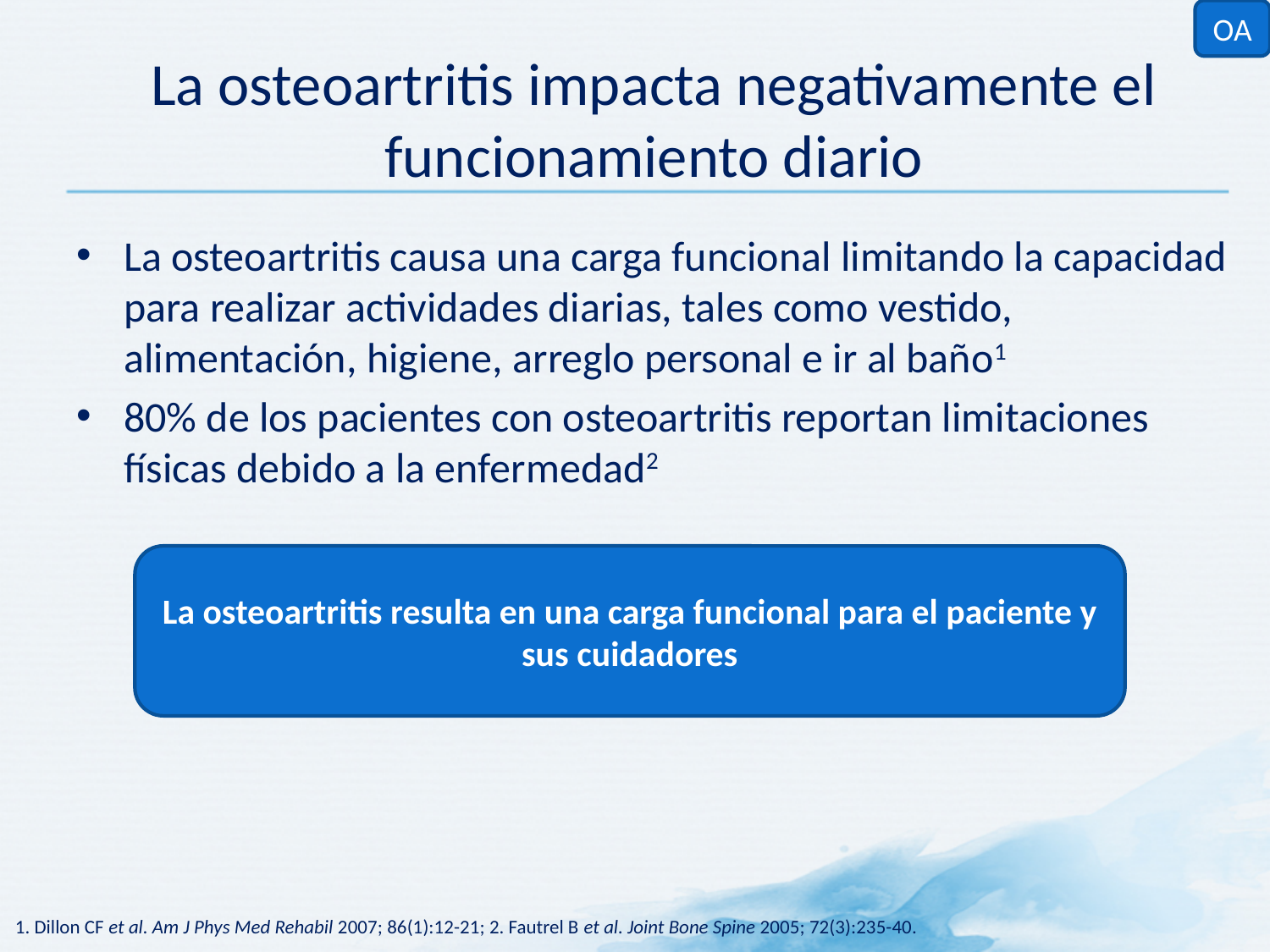

OA
# La osteoartritis impacta negativamente el funcionamiento diario
La osteoartritis causa una carga funcional limitando la capacidad para realizar actividades diarias, tales como vestido, alimentación, higiene, arreglo personal e ir al baño1
80% de los pacientes con osteoartritis reportan limitaciones físicas debido a la enfermedad2

La osteoartritis resulta en una carga funcional para el paciente y sus cuidadores

1. Dillon CF et al. Am J Phys Med Rehabil 2007; 86(1):12-21; 2. Fautrel B et al. Joint Bone Spine 2005; 72(3):235-40.